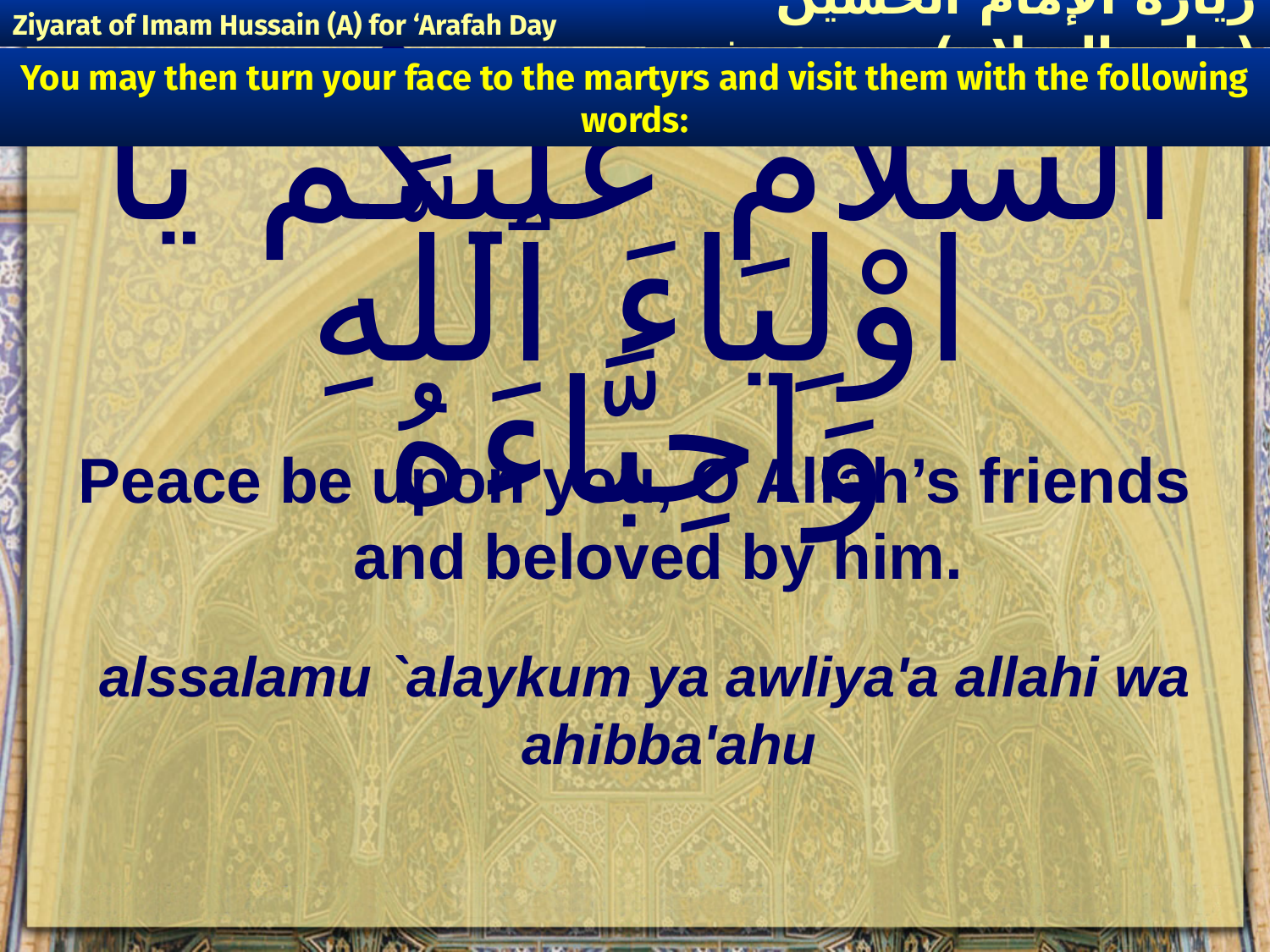

Ziyarat of Imam Hussain (A) for ‘Arafah Day
زيارة الإمام الحسين (عليه السلام) يوم عرفة
You may then turn your face to the martyrs and visit them with the following words:
# اَلسَّلاَمُ عَلَيْكُمْ يَا اوْلِيَاءَ ٱللَّهِ وَاحِبَّاءَهُ
Peace be upon you, O Allah’s friends and beloved by him.
alssalamu `alaykum ya awliya'a allahi wa ahibba'ahu